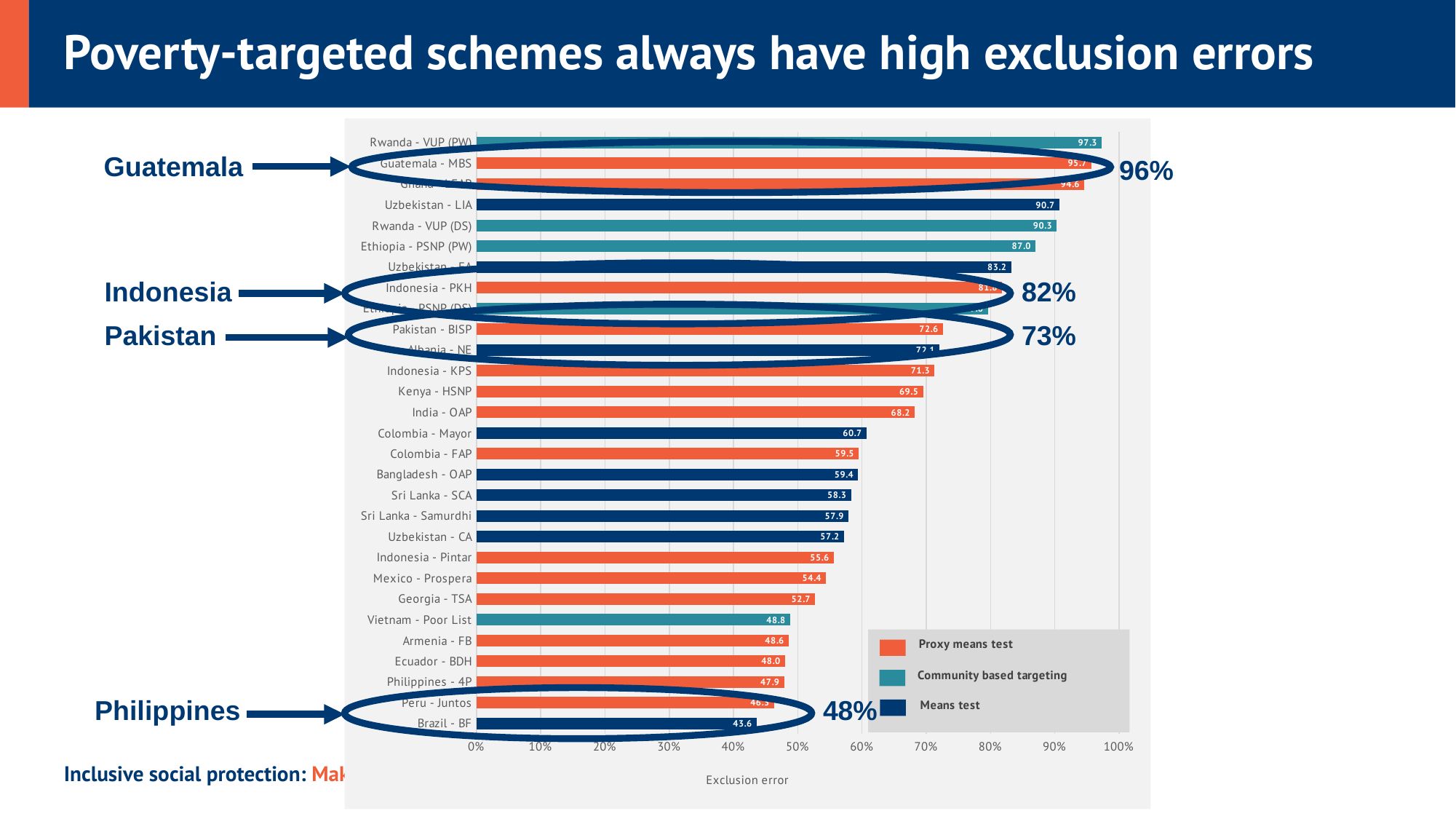

# Poverty-targeted schemes always have high exclusion errors

### Chart

| Category |  |
|---|---|
| Brazil - BF | 43.6 |
| Peru - Juntos | 46.3 |
| Philippines - 4P | 47.9 |
| Ecuador - BDH | 48.0 |
| Armenia - FB | 48.6 |
| Vietnam - Poor List | 48.8 |
| Georgia - TSA | 52.7 |
| Mexico - Prospera | 54.4 |
| Indonesia - Pintar | 55.6 |
| Uzbekistan - CA | 57.2 |
| Sri Lanka - Samurdhi | 57.9 |
| Sri Lanka - SCA | 58.3 |
| Bangladesh - OAP | 59.4 |
| Colombia - FAP | 59.5 |
| Colombia - Mayor | 60.7 |
| India - OAP | 68.2 |
| Kenya - HSNP | 69.5 |
| Indonesia - KPS | 71.3 |
| Albania - NE | 72.1 |
| Pakistan - BISP | 72.6 |
| Ethiopia - PSNP (DS) | 79.6 |
| Indonesia - PKH | 81.8 |
| Uzbekistan - FA | 83.2 |
| Ethiopia - PSNP (PW) | 87.0 |
| Rwanda - VUP (DS) | 90.3 |
| Uzbekistan - LIA | 90.7 |
| Ghana - LEAP | 94.6 |
| Guatemala - MBS | 95.7 |
| Rwanda - VUP (PW) | 97.3 |
Guatemala
96%

Indonesia
82%

Pakistan
73%
Philippines

48%